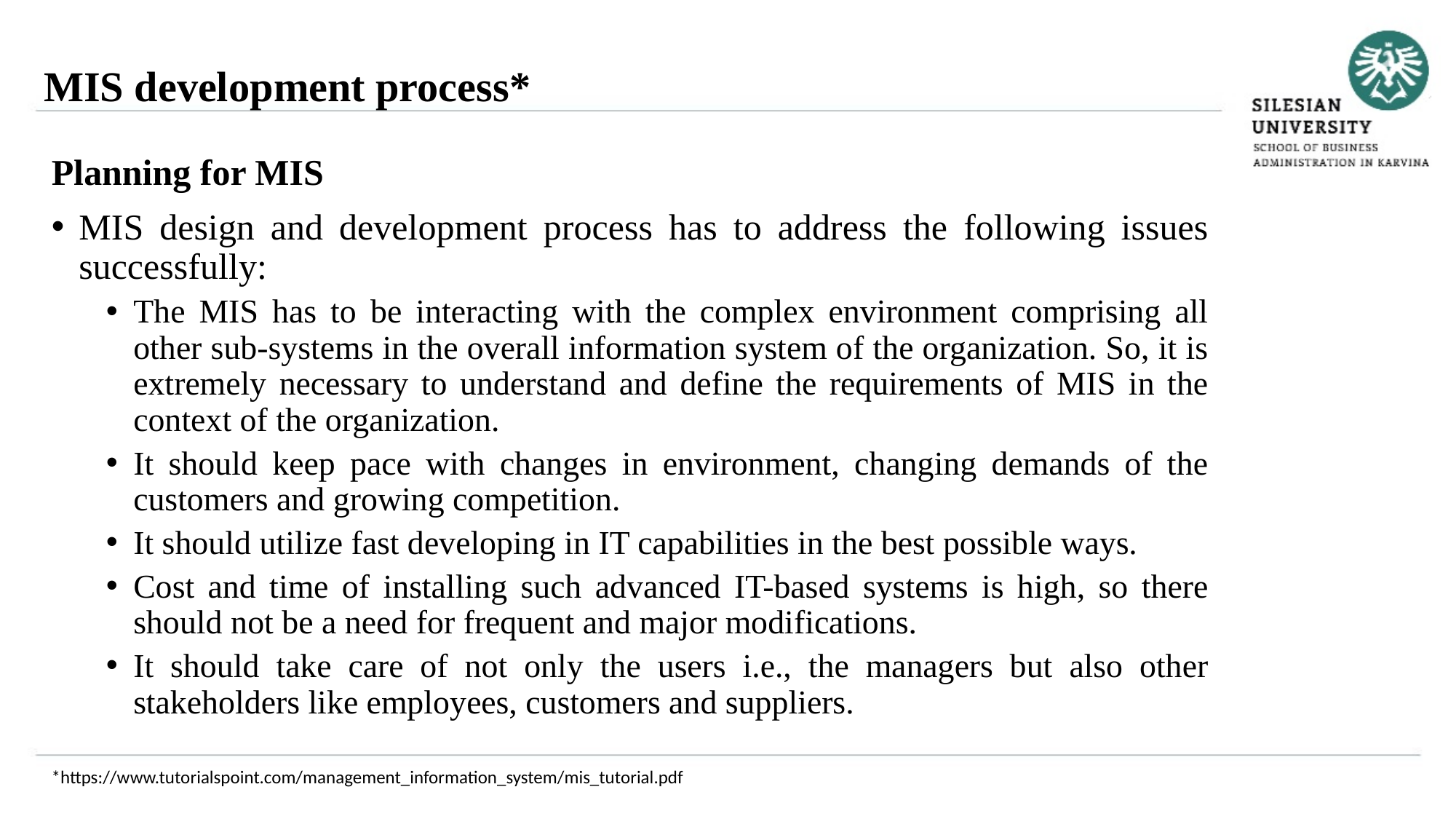

MIS development process*

Planning for MIS
MIS design and development process has to address the following issues successfully:
The MIS has to be interacting with the complex environment comprising all other sub-systems in the overall information system of the organization. So, it is extremely necessary to understand and define the requirements of MIS in the context of the organization.
It should keep pace with changes in environment, changing demands of the customers and growing competition.
It should utilize fast developing in IT capabilities in the best possible ways.
Cost and time of installing such advanced IT-based systems is high, so there should not be a need for frequent and major modifications.
It should take care of not only the users i.e., the managers but also other stakeholders like employees, customers and suppliers.
*https://www.tutorialspoint.com/management_information_system/mis_tutorial.pdf